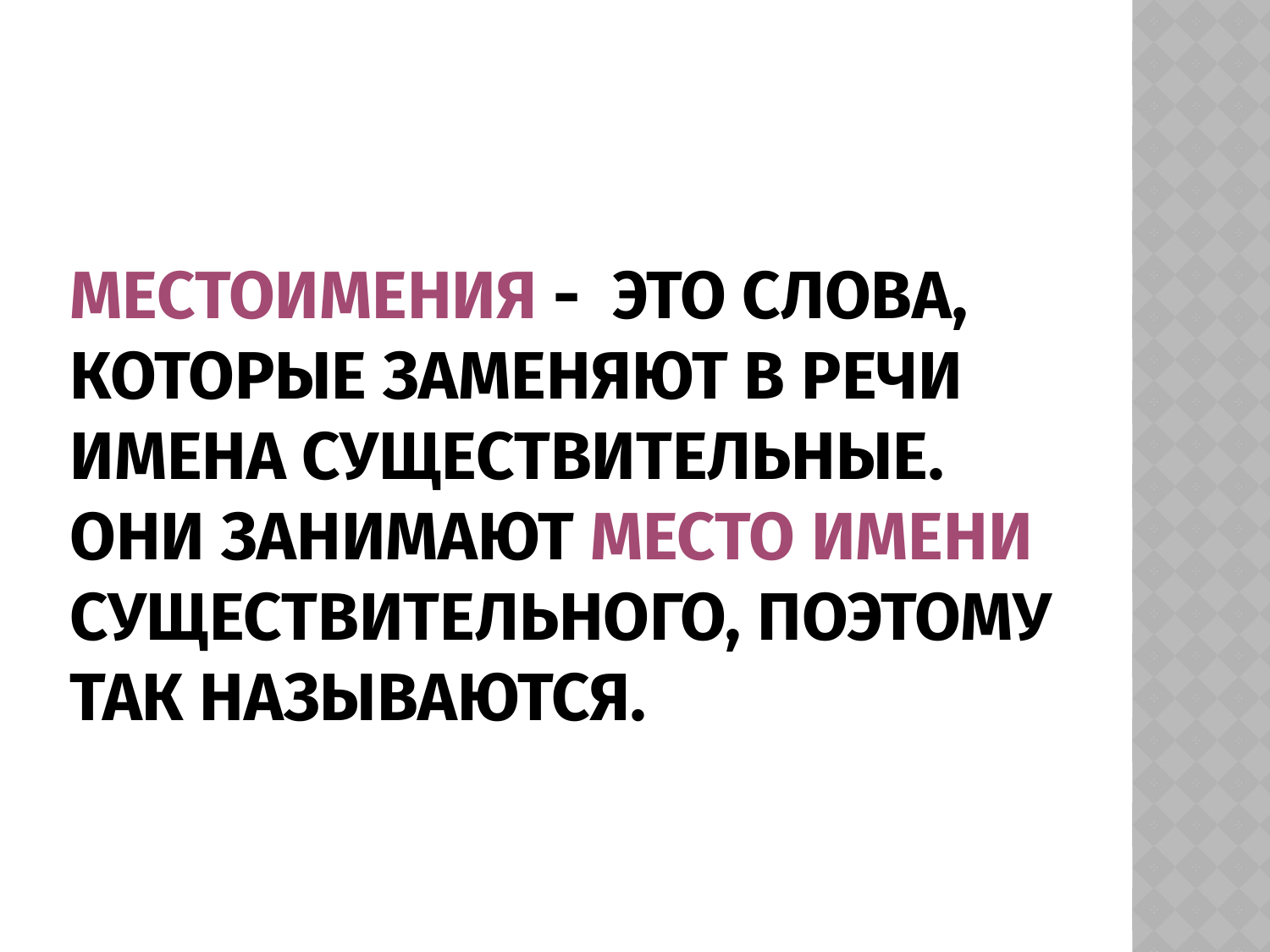

# Местоимения -  это слова, которые заменяют в речи  имена существительные. Они занимают место имени существительного, поэтому так называются.